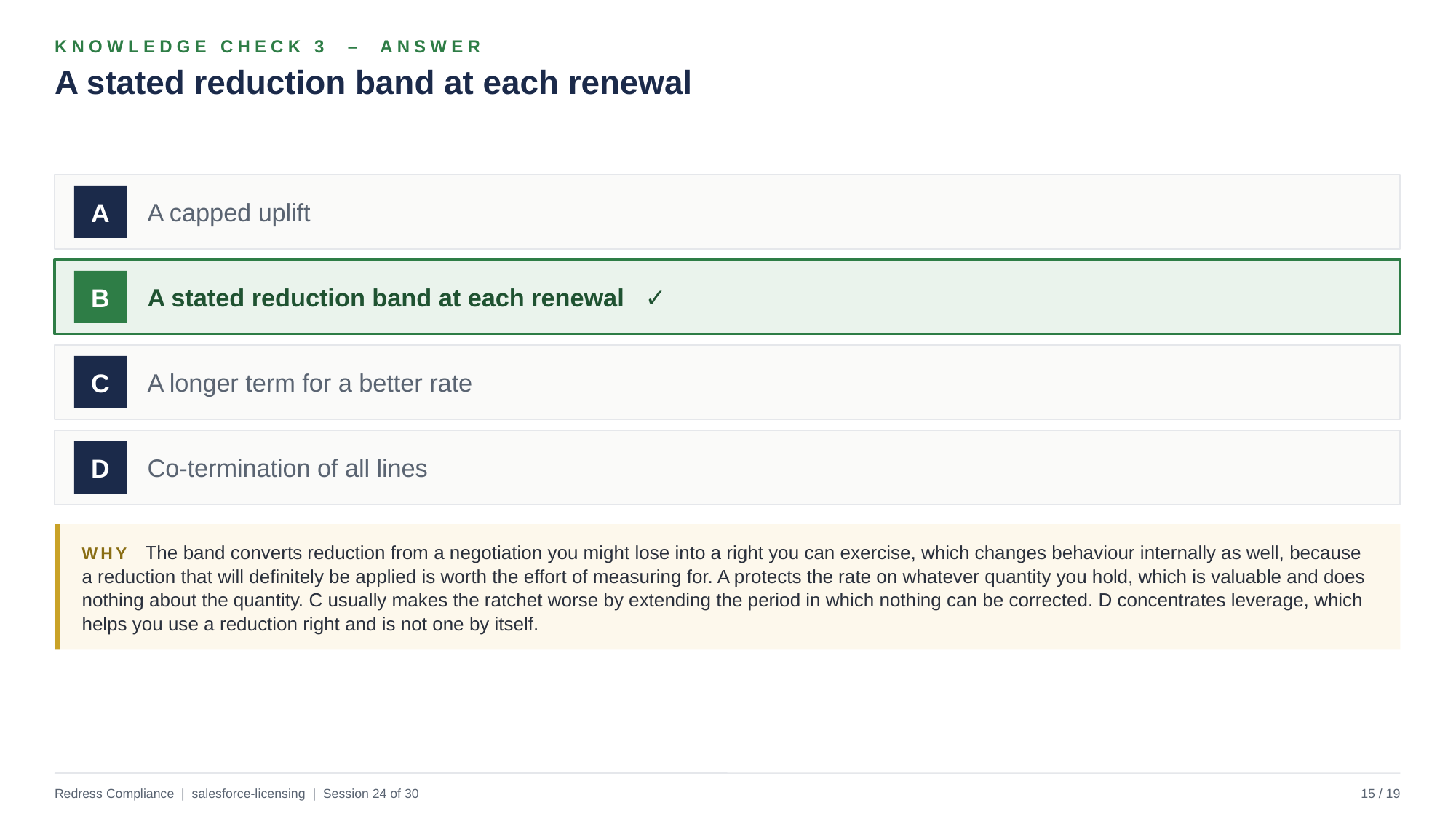

KNOWLEDGE CHECK 3  –  ANSWER
A stated reduction band at each renewal

A capped uplift

A

A stated reduction band at each renewal   ✓

B

A longer term for a better rate

C

Co-termination of all lines

D

WHY  The band converts reduction from a negotiation you might lose into a right you can exercise, which changes behaviour internally as well, because a reduction that will definitely be applied is worth the effort of measuring for. A protects the rate on whatever quantity you hold, which is valuable and does nothing about the quantity. C usually makes the ratchet worse by extending the period in which nothing can be corrected. D concentrates leverage, which helps you use a reduction right and is not one by itself.

Redress Compliance  |  salesforce-licensing  |  Session 24 of 30
15 / 19